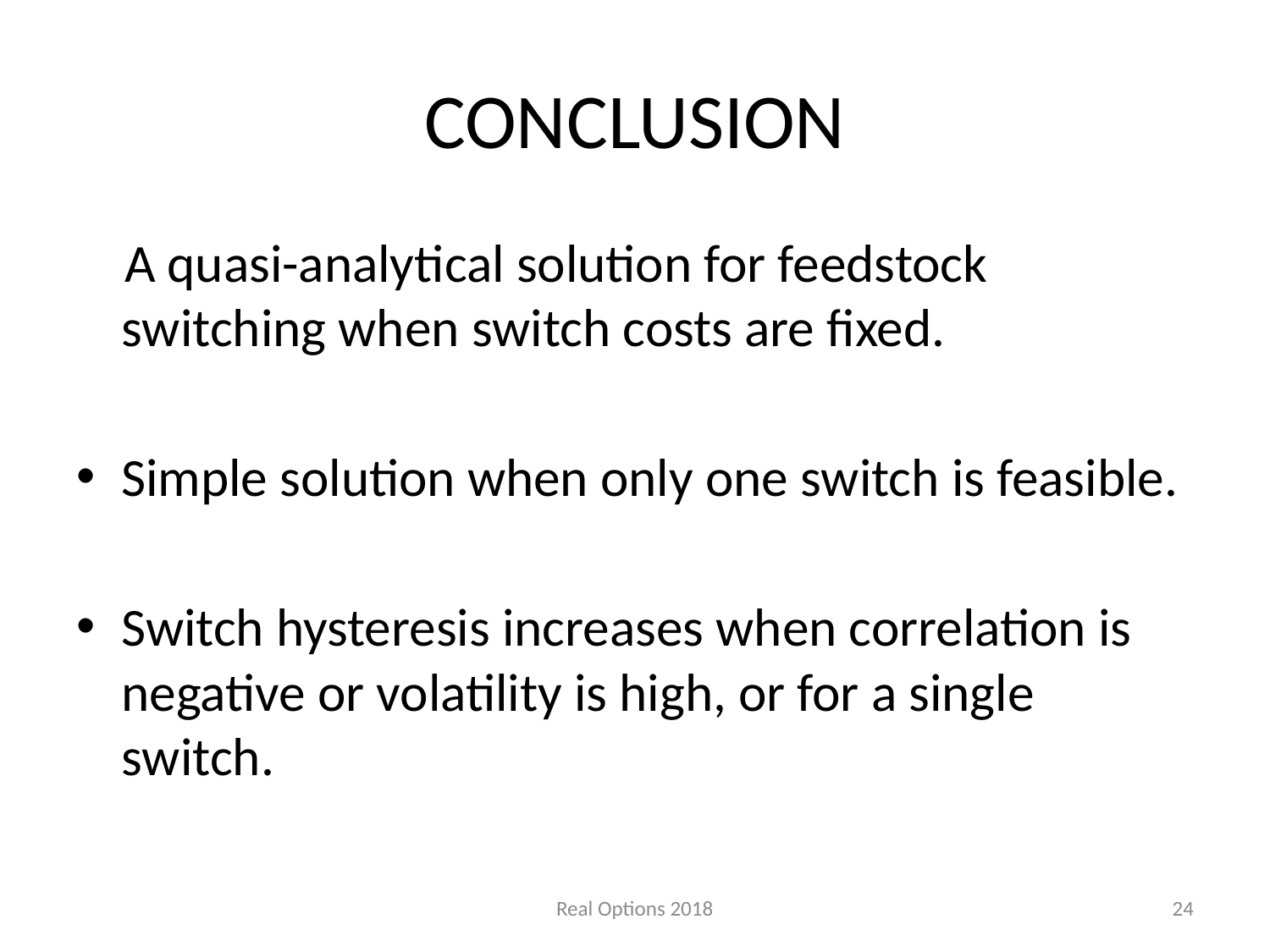

# CONCLUSION
    A quasi-analytical solution for feedstock switching when switch costs are fixed.

Simple solution when only one switch is feasible.

Switch hysteresis increases when correlation is negative or volatility is high, or for a single switch.
Real Options 2018
24